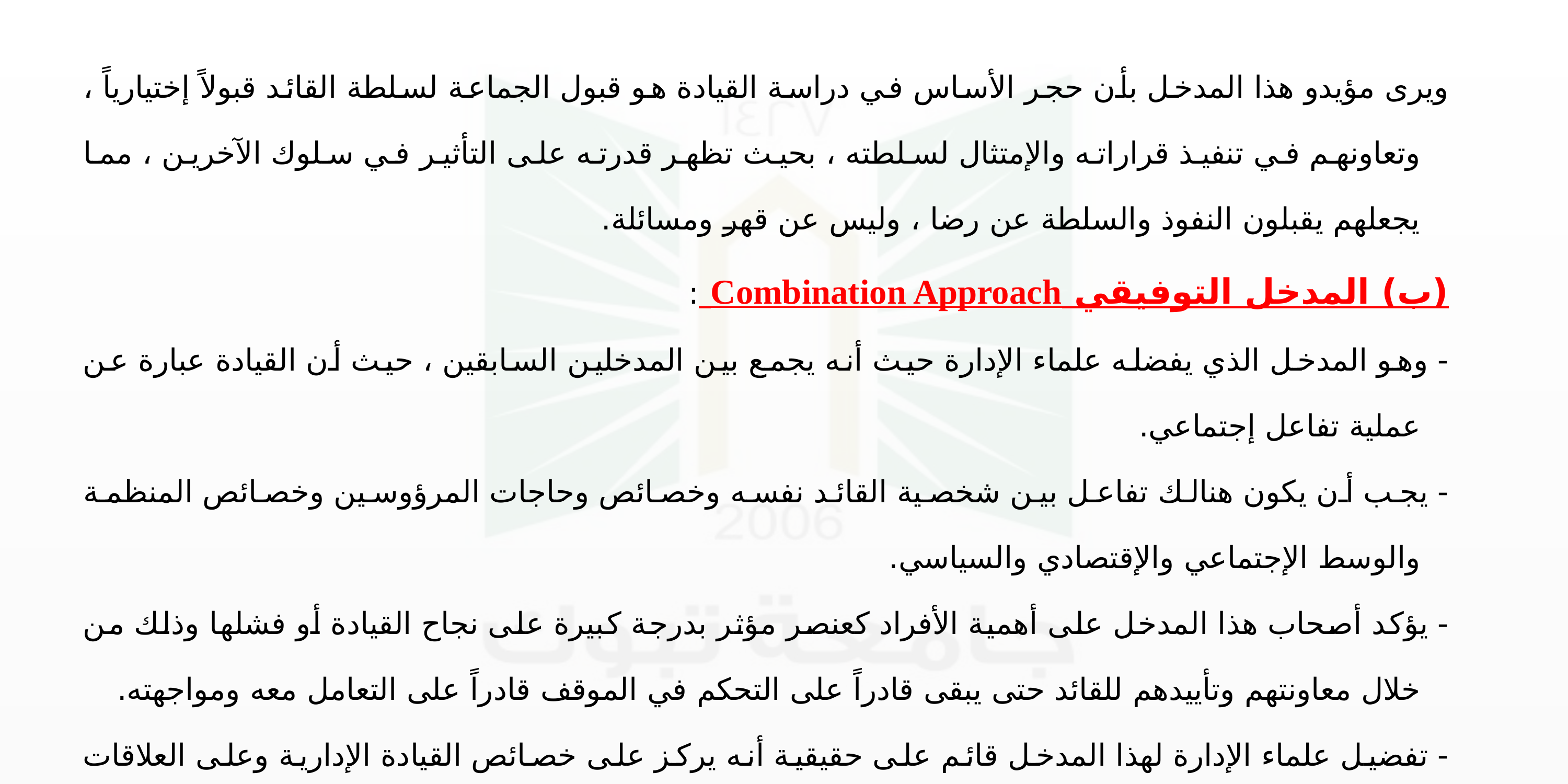

ويرى مؤيدو هذا المدخل بأن حجر الأساس في دراسة القيادة هو قبول الجماعة لسلطة القائد قبولاً إختيارياً ، وتعاونهم في تنفيذ قراراته والإمتثال لسلطته ، بحيث تظهر قدرته على التأثير في سلوك الآخرين ، مما يجعلهم يقبلون النفوذ والسلطة عن رضا ، وليس عن قهر ومسائلة.
(ب) المدخل التوفيقي Combination Approach :
- وهو المدخل الذي يفضله علماء الإدارة حيث أنه يجمع بين المدخلين السابقين ، حيث أن القيادة عبارة عن عملية تفاعل إجتماعي.
- يجب أن يكون هنالك تفاعل بين شخصية القائد نفسه وخصائص وحاجات المرؤوسين وخصائص المنظمة والوسط الإجتماعي والإقتصادي والسياسي.
- يؤكد أصحاب هذا المدخل على أهمية الأفراد كعنصر مؤثر بدرجة كبيرة على نجاح القيادة أو فشلها وذلك من خلال معاونتهم وتأييدهم للقائد حتى يبقى قادراً على التحكم في الموقف قادراً على التعامل معه ومواجهته.
- تفضيل علماء الإدارة لهذا المدخل قائم على حقيقية أنه يركز على خصائص القيادة الإدارية وعلى العلاقات الإنسانية بين القائد والعاملين معه ، والتي تمكنه من علاج مشكلاتهم ومواجهة مشكلات العمل بنجاح.